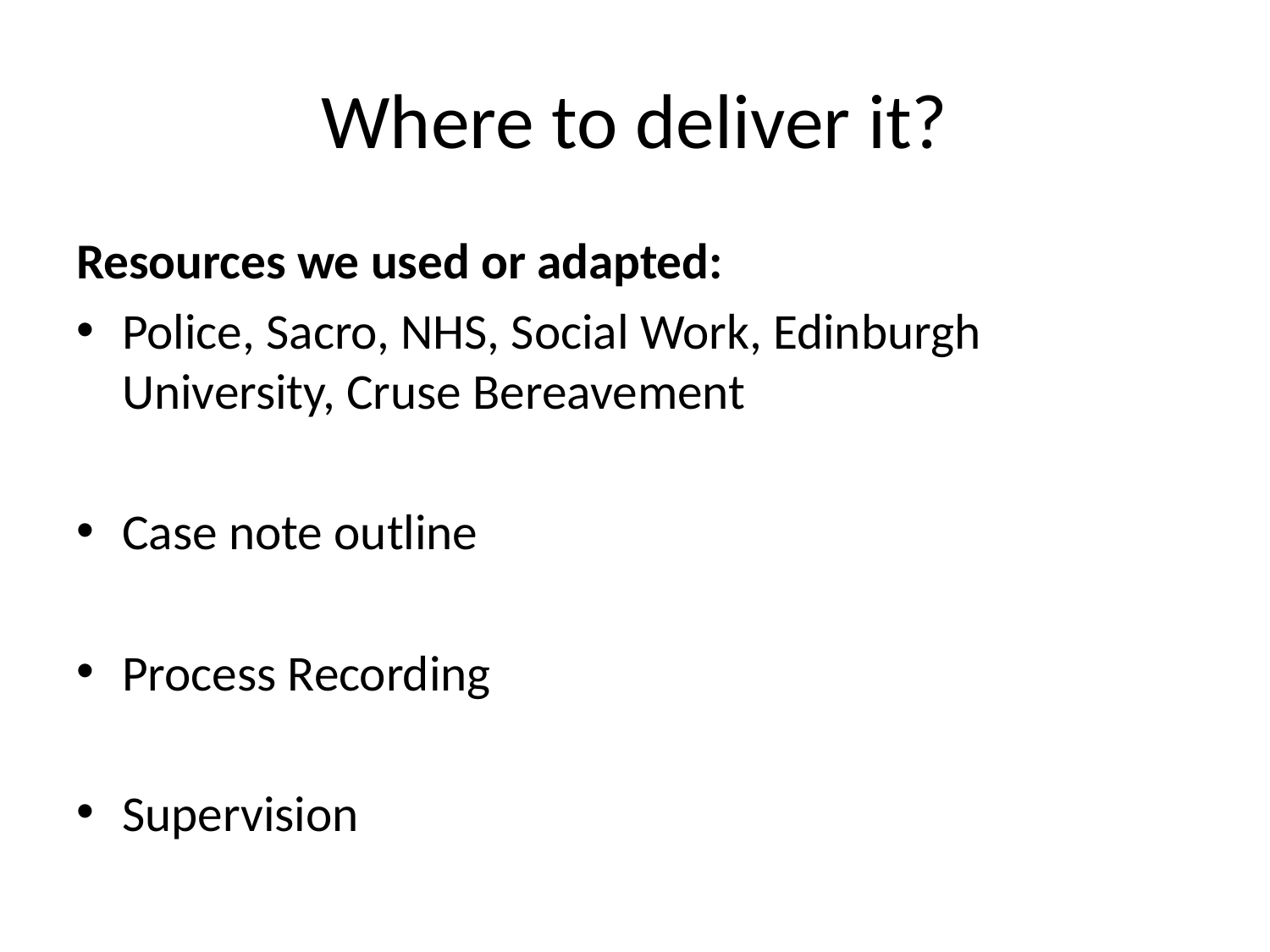

# Where to deliver it?
Resources we used or adapted:
Police, Sacro, NHS, Social Work, Edinburgh University, Cruse Bereavement

Case note outline

Process Recording

Supervision